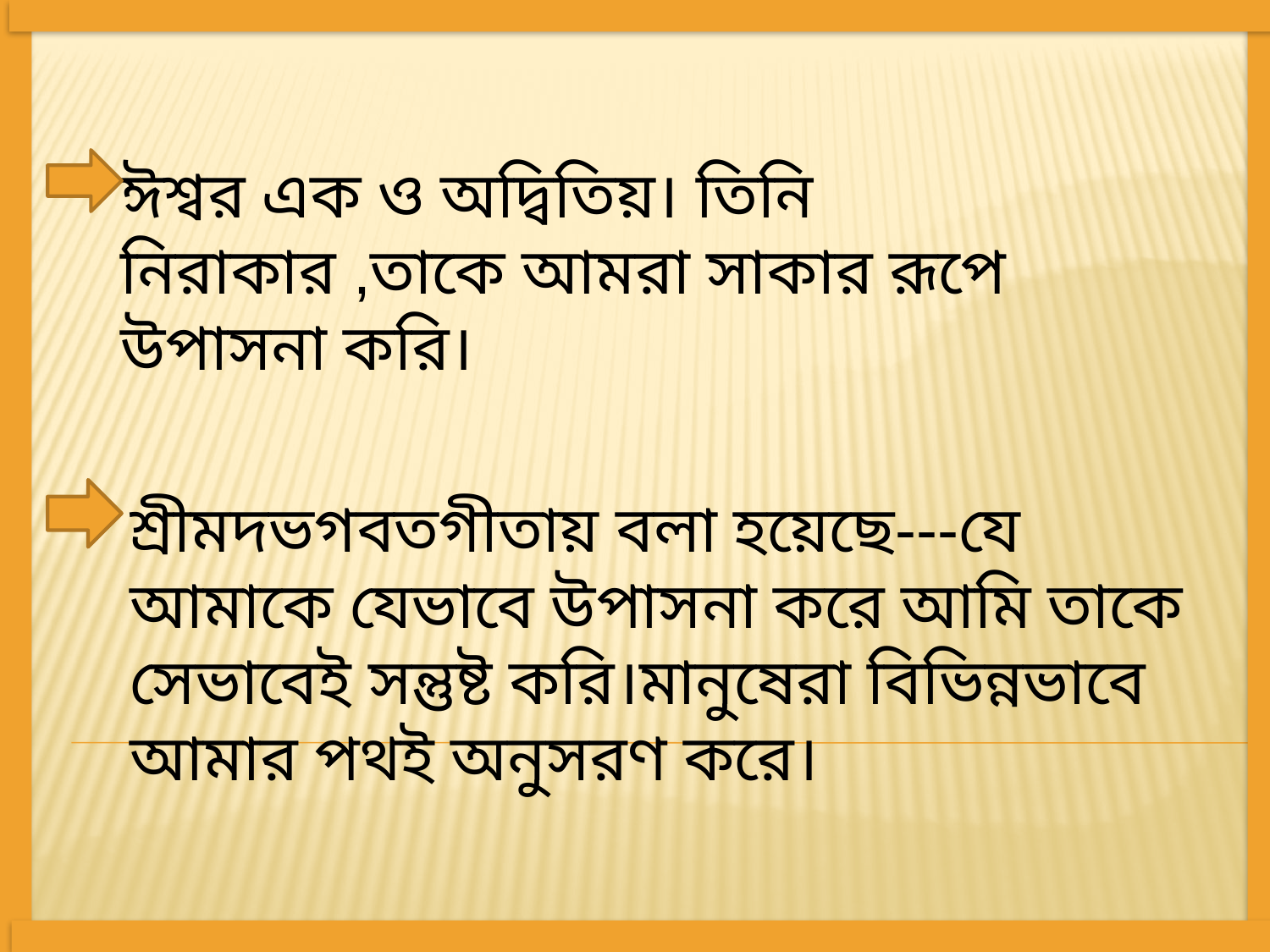

ঈশ্বর এক ও অদ্বিতিয়। তিনি নিরাকার ,তাকে আমরা সাকার রূপে উপাসনা করি।

শ্রীমদভগবতগীতায় বলা হয়েছে---যে আমাকে যেভাবে উপাসনা করে আমি তাকে সেভাবেই সন্তুষ্ট করি।মানুষেরা বিভিন্নভাবে আমার পথই অনুসরণ করে।